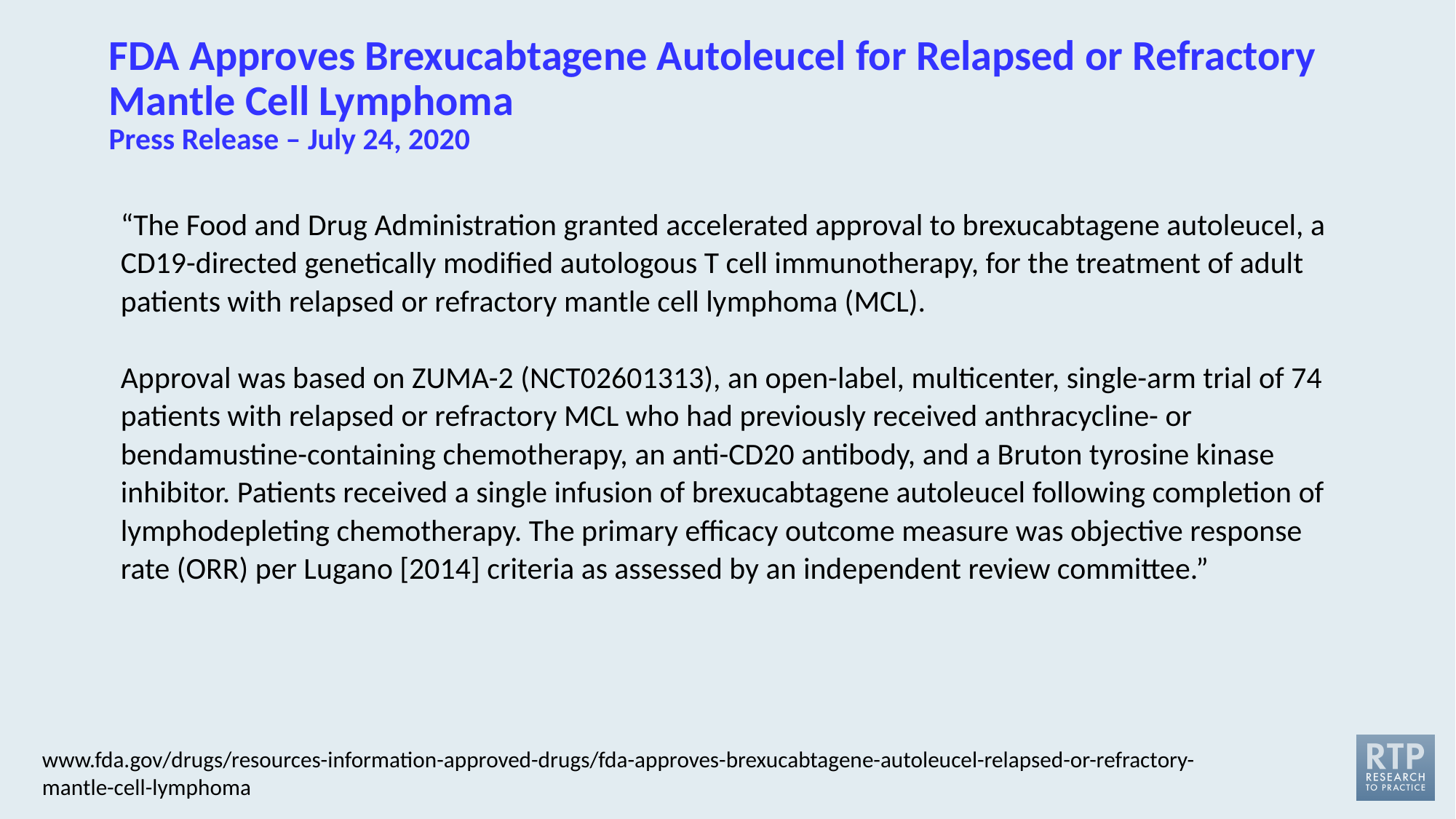

# FDA Approves Brexucabtagene Autoleucel for Relapsed or Refractory Mantle Cell Lymphoma Press Release – July 24, 2020
“The Food and Drug Administration granted accelerated approval to brexucabtagene autoleucel, a CD19-directed genetically modified autologous T cell immunotherapy, for the treatment of adult patients with relapsed or refractory mantle cell lymphoma (MCL).
Approval was based on ZUMA-2 (NCT02601313), an open-label, multicenter, single-arm trial of 74 patients with relapsed or refractory MCL who had previously received anthracycline- or bendamustine-containing chemotherapy, an anti-CD20 antibody, and a Bruton tyrosine kinase inhibitor. Patients received a single infusion of brexucabtagene autoleucel following completion of lymphodepleting chemotherapy. The primary efficacy outcome measure was objective response rate (ORR) per Lugano [2014] criteria as assessed by an independent review committee.”
www.fda.gov/drugs/resources-information-approved-drugs/fda-approves-brexucabtagene-autoleucel-relapsed-or-refractory-mantle-cell-lymphoma